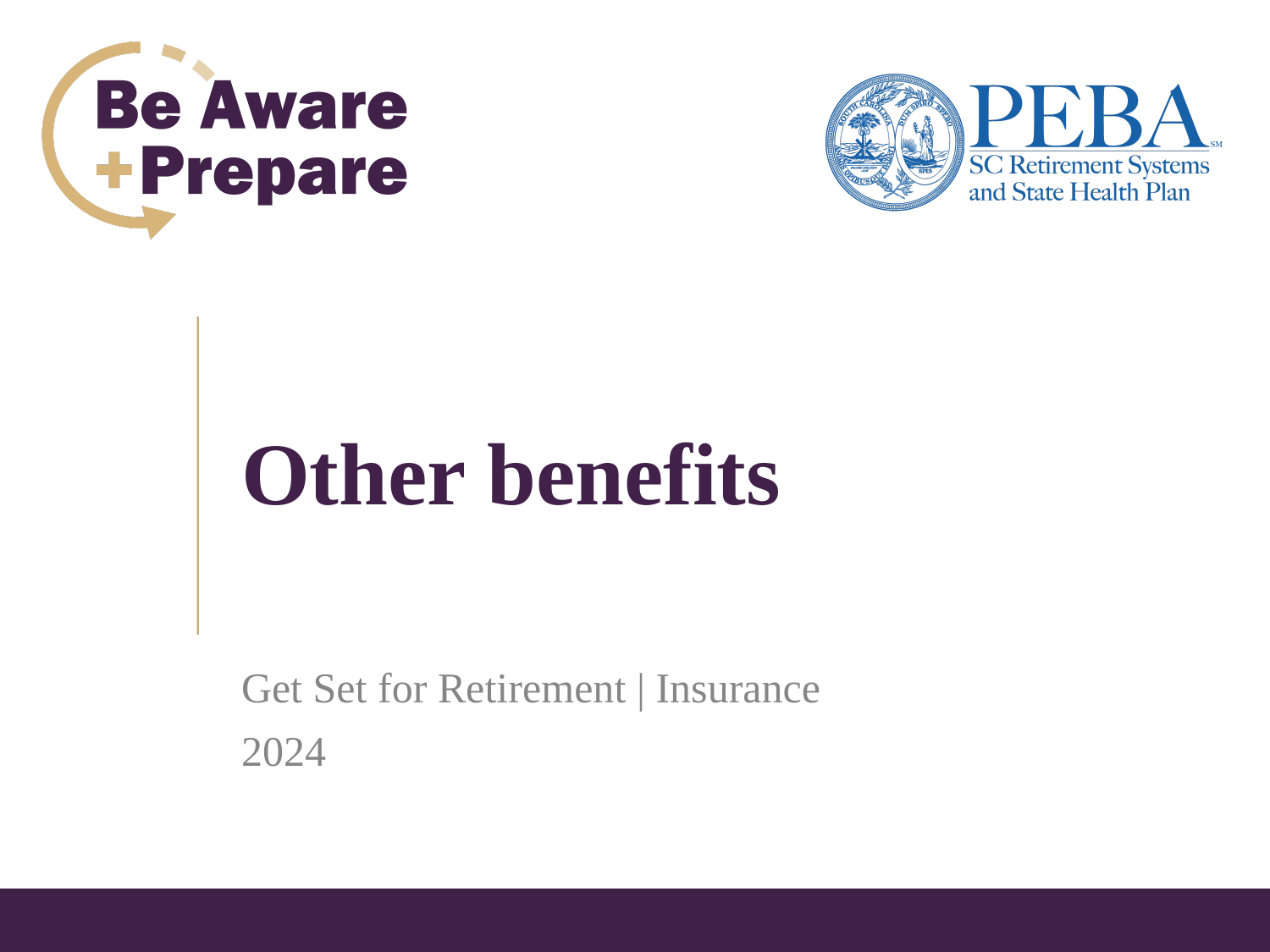

# Other benefits
Get Set for Retirement | Insurance
2024